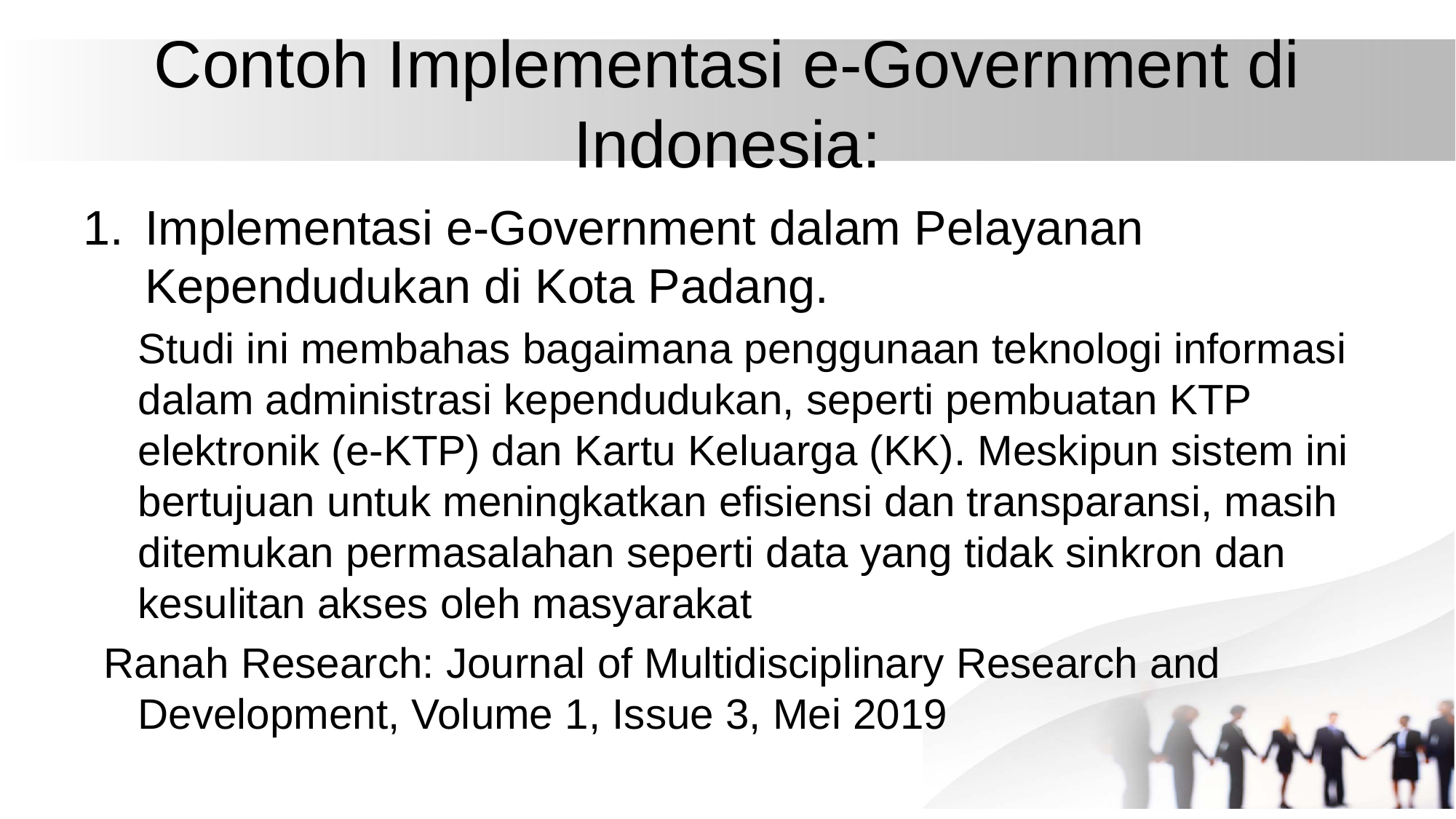

# Contoh Implementasi e-Government di Indonesia:
Implementasi e-Government dalam Pelayanan Kependudukan di Kota Padang.
Studi ini membahas bagaimana penggunaan teknologi informasi dalam administrasi kependudukan, seperti pembuatan KTP elektronik (e-KTP) dan Kartu Keluarga (KK). Meskipun sistem ini bertujuan untuk meningkatkan efisiensi dan transparansi, masih ditemukan permasalahan seperti data yang tidak sinkron dan kesulitan akses oleh masyarakat
Ranah Research: Journal of Multidisciplinary Research and Development, Volume 1, Issue 3, Mei 2019